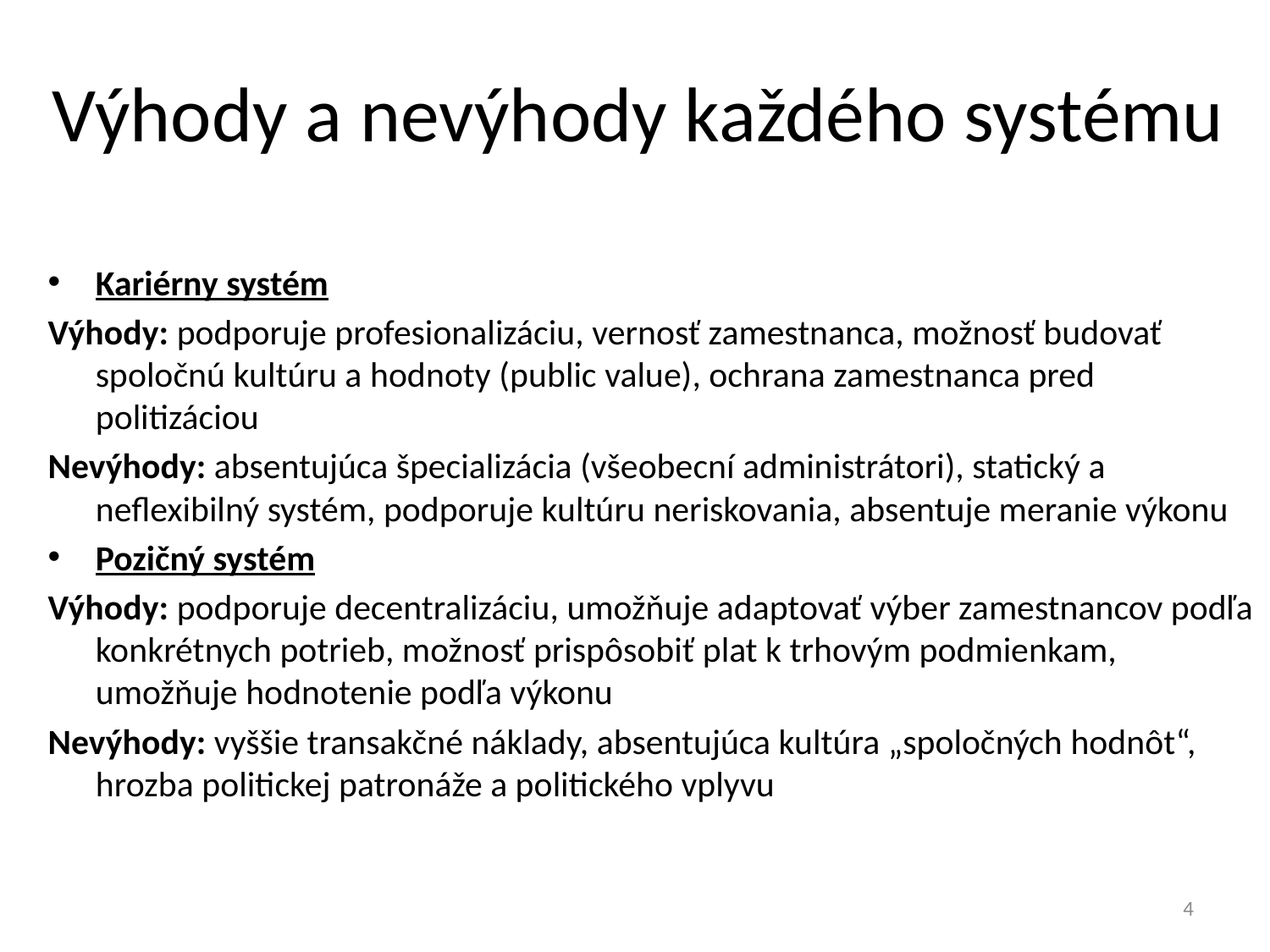

# Výhody a nevýhody každého systému
Kariérny systém
Výhody: podporuje profesionalizáciu, vernosť zamestnanca, možnosť budovať spoločnú kultúru a hodnoty (public value), ochrana zamestnanca pred politizáciou
Nevýhody: absentujúca špecializácia (všeobecní administrátori), statický a neflexibilný systém, podporuje kultúru neriskovania, absentuje meranie výkonu
Pozičný systém
Výhody: podporuje decentralizáciu, umožňuje adaptovať výber zamestnancov podľa konkrétnych potrieb, možnosť prispôsobiť plat k trhovým podmienkam, umožňuje hodnotenie podľa výkonu
Nevýhody: vyššie transakčné náklady, absentujúca kultúra „spoločných hodnôt“,  hrozba politickej patronáže a politického vplyvu

4